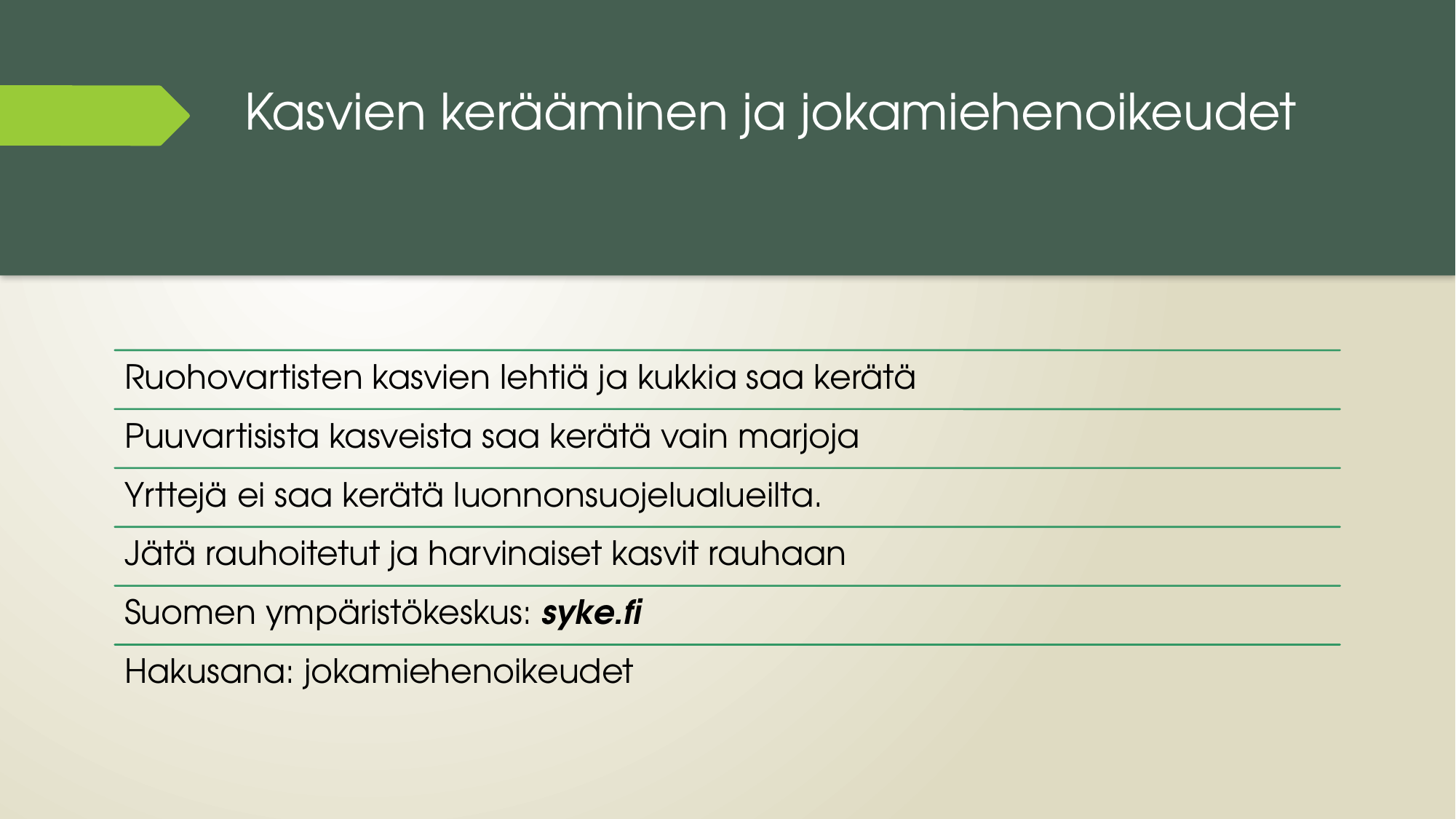

# Kasvien kerääminen ja jokamiehenoikeudet

Ruohovartisten kasvien lehtiä ja kukkia saa kerätä
Puuvartisista kasveista saa kerätä vain marjoja
Yrttejä ei saa kerätä luonnonsuojelualueilta.
Jätä rauhoitetut ja harvinaiset kasvit rauhaan
Suomen ympäristökeskus: syke.fi
Hakusana: jokamiehenoikeudet